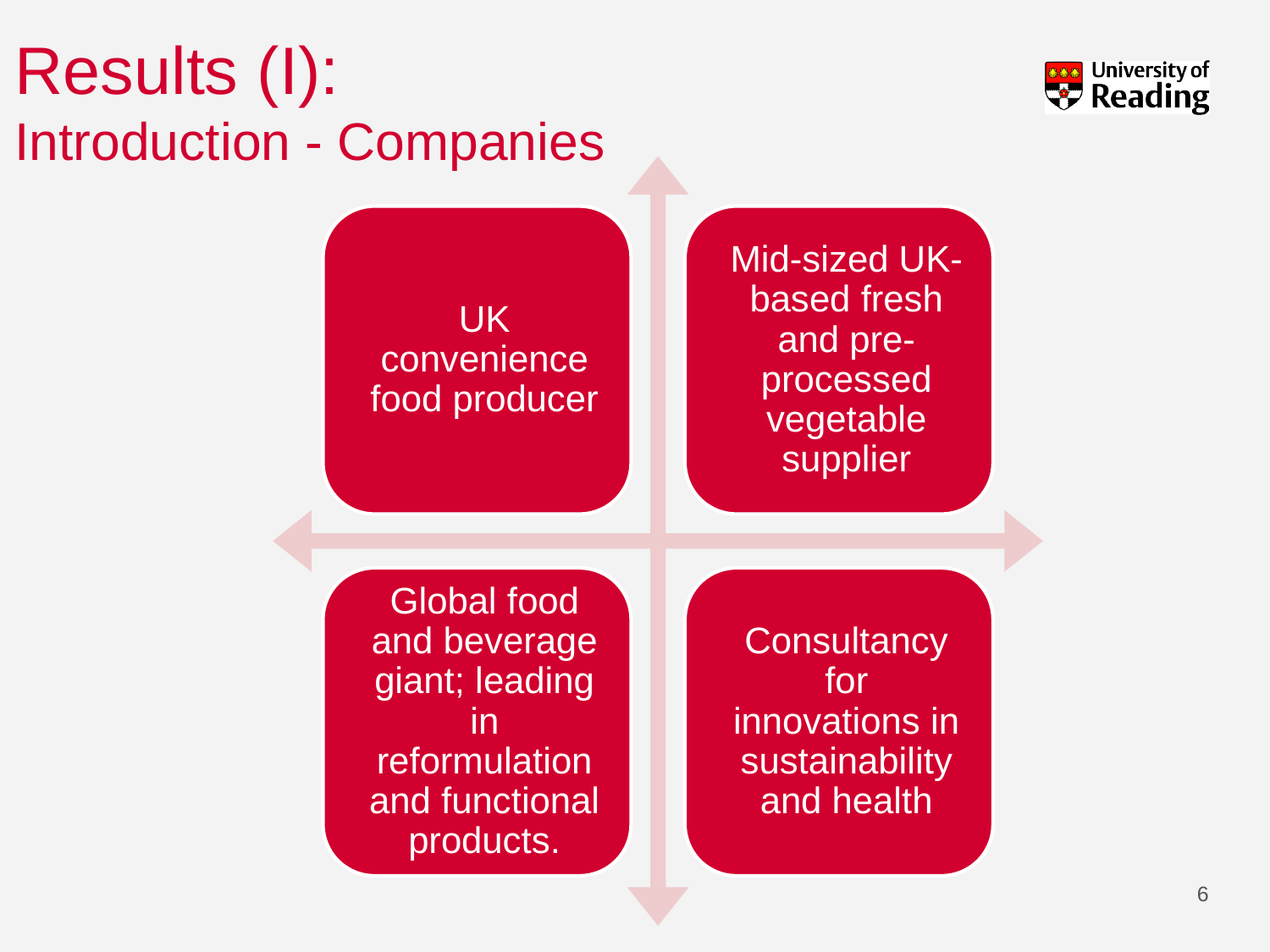

# Results (I): Introduction - Companies
UK convenience food producer
Mid-sized UK-based fresh and pre-processed vegetable supplier
Global food and beverage giant; leading in reformulation and functional products.
Consultancy for innovations in sustainability and health
6